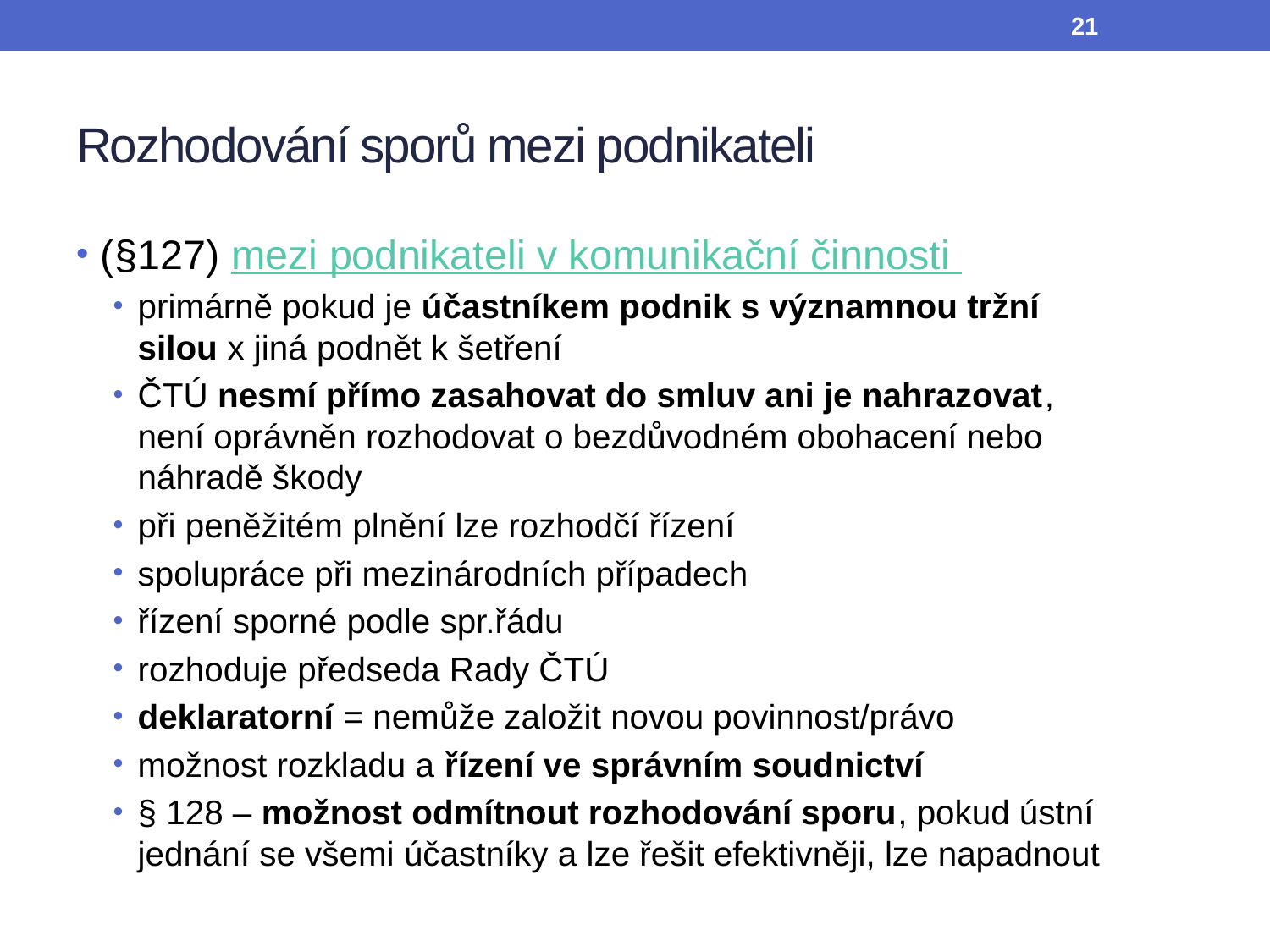

21
# Rozhodování sporů mezi podnikateli
(§127) mezi podnikateli v komunikační činnosti
primárně pokud je účastníkem podnik s významnou tržní silou x jiná podnět k šetření
ČTÚ nesmí přímo zasahovat do smluv ani je nahrazovat, není oprávněn rozhodovat o bezdůvodném obohacení nebo náhradě škody
při peněžitém plnění lze rozhodčí řízení
spolupráce při mezinárodních případech
řízení sporné podle spr.řádu
rozhoduje předseda Rady ČTÚ
deklaratorní = nemůže založit novou povinnost/právo
možnost rozkladu a řízení ve správním soudnictví
§ 128 – možnost odmítnout rozhodování sporu, pokud ústní jednání se všemi účastníky a lze řešit efektivněji, lze napadnout